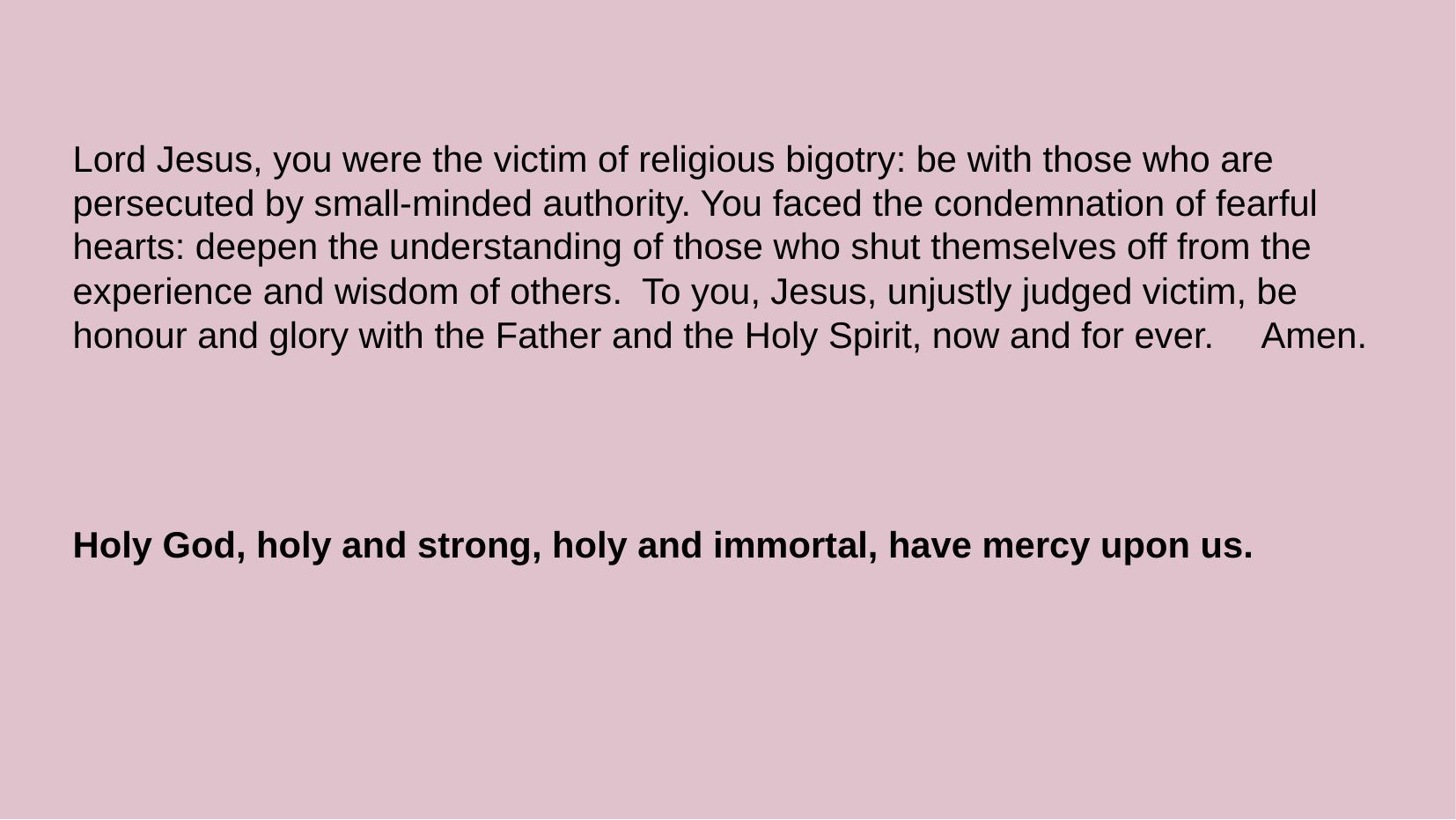

Lord Jesus, you were the victim of religious bigotry: be with those who are persecuted by small-minded authority. You faced the condemnation of fearful hearts: deepen the understanding of those who shut themselves off from the experience and wisdom of others.  To you, Jesus, unjustly judged victim, be honour and glory with the Father and the Holy Spirit, now and for ever.	Amen.

Holy God, holy and strong, holy and immortal, have mercy upon us.